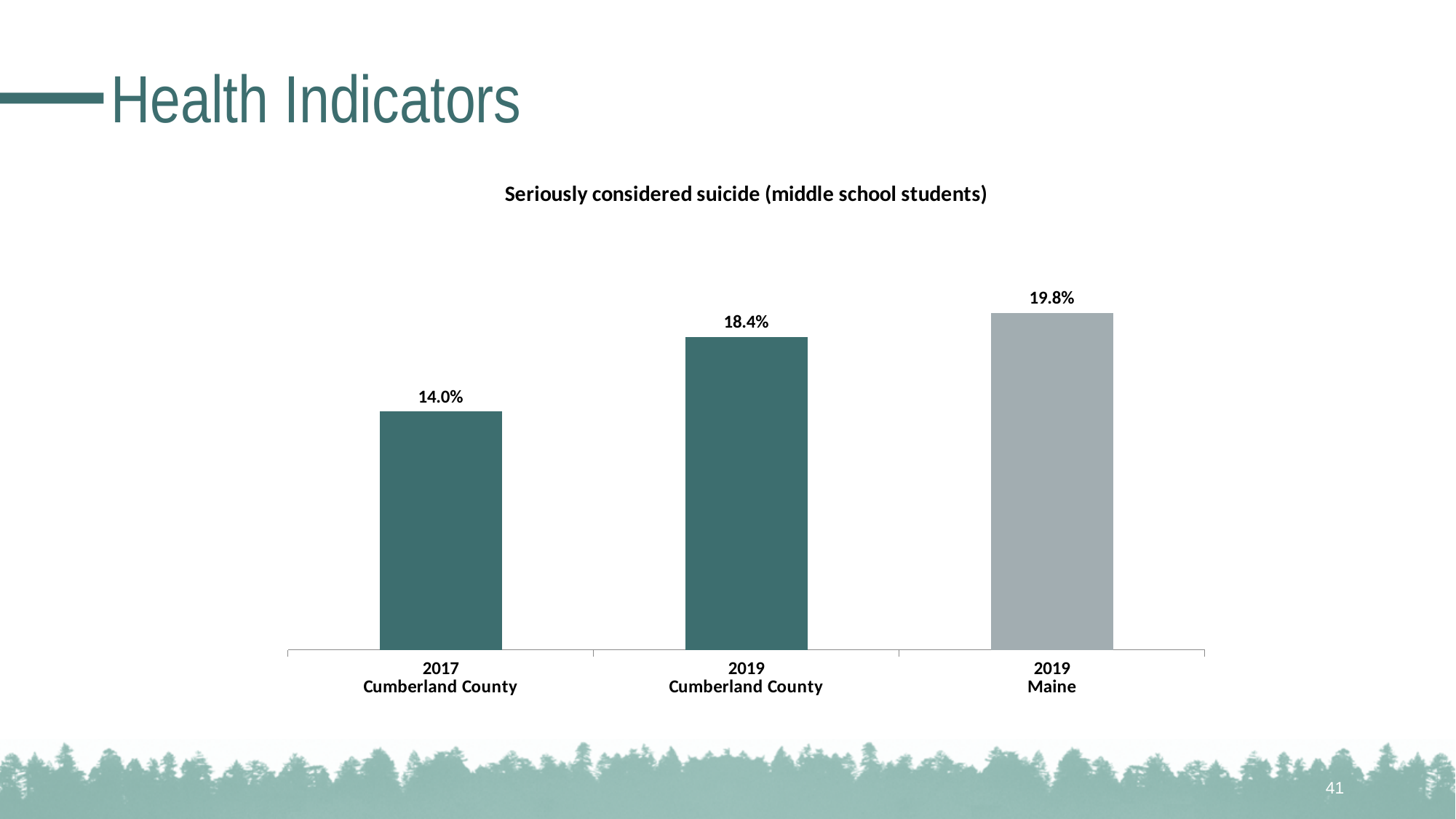

# Health Indicators

### Chart: Seriously considered suicide (middle school students)

| Category | N/A |
|---|---|
| 2017
Cumberland County | 0.14 |
| 2019
Cumberland County | 0.184 |
| 2019
Maine | 0.198 |
41